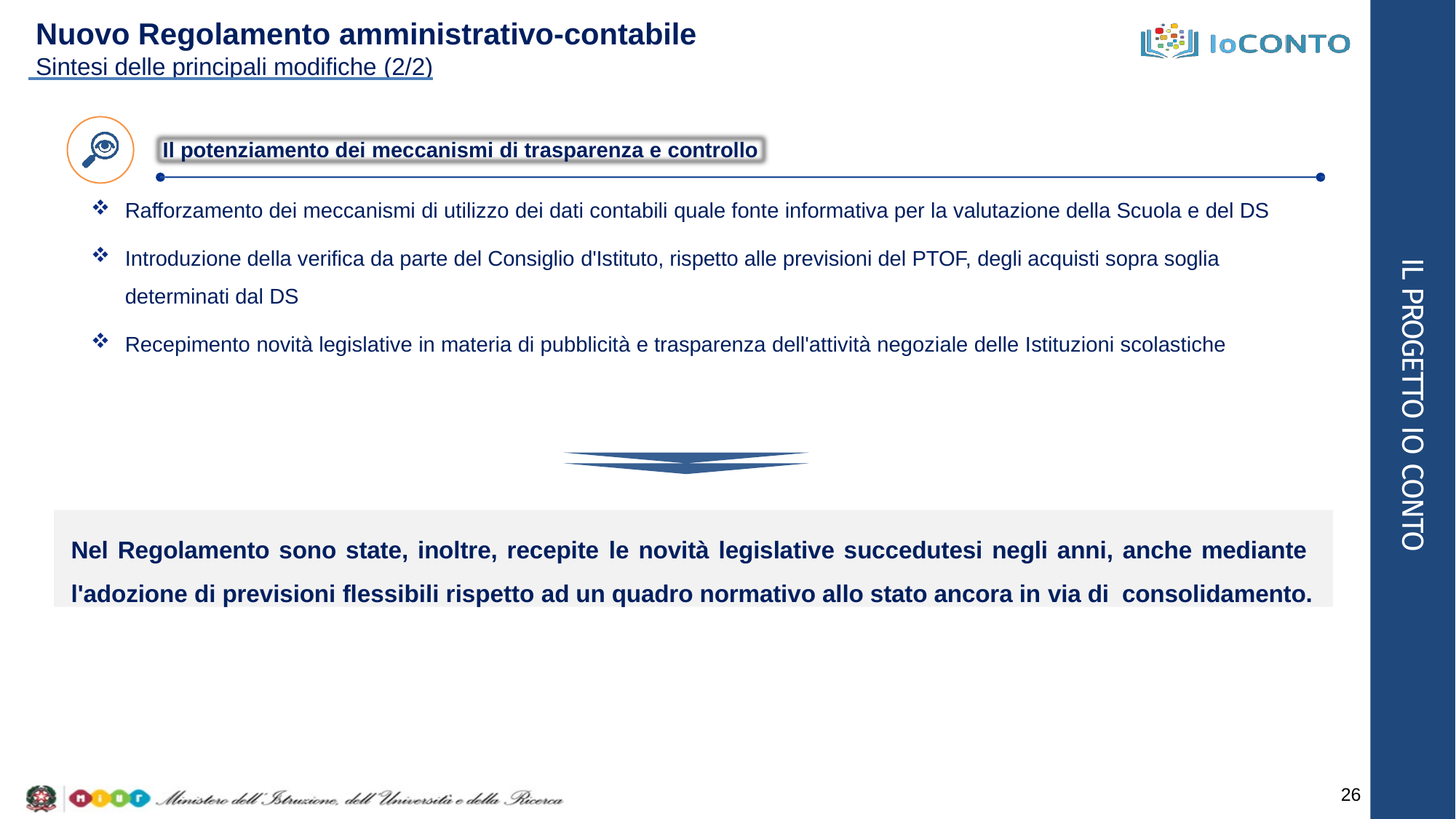

# Nuovo Regolamento amministrativo-contabile
 Sintesi delle principali modifiche (2/2)

Il potenziamento dei meccanismi di trasparenza e controllo

Rafforzamento dei meccanismi di utilizzo dei dati contabili quale fonte informativa per la valutazione della Scuola e del DS
Introduzione della verifica da parte del Consiglio d'Istituto, rispetto alle previsioni del PTOF, degli acquisti sopra soglia  determinati dal DS

Recepimento novità legislative in materia di pubblicità e trasparenza dell'attività negoziale delle Istituzioni scolastiche

IL PROGETTO IO CONTO

Nel Regolamento sono state, inoltre, recepite le novità legislative succedutesi negli anni, anche mediante  l'adozione di previsioni flessibili rispetto ad un quadro normativo allo stato ancora in via di  consolidamento.
26